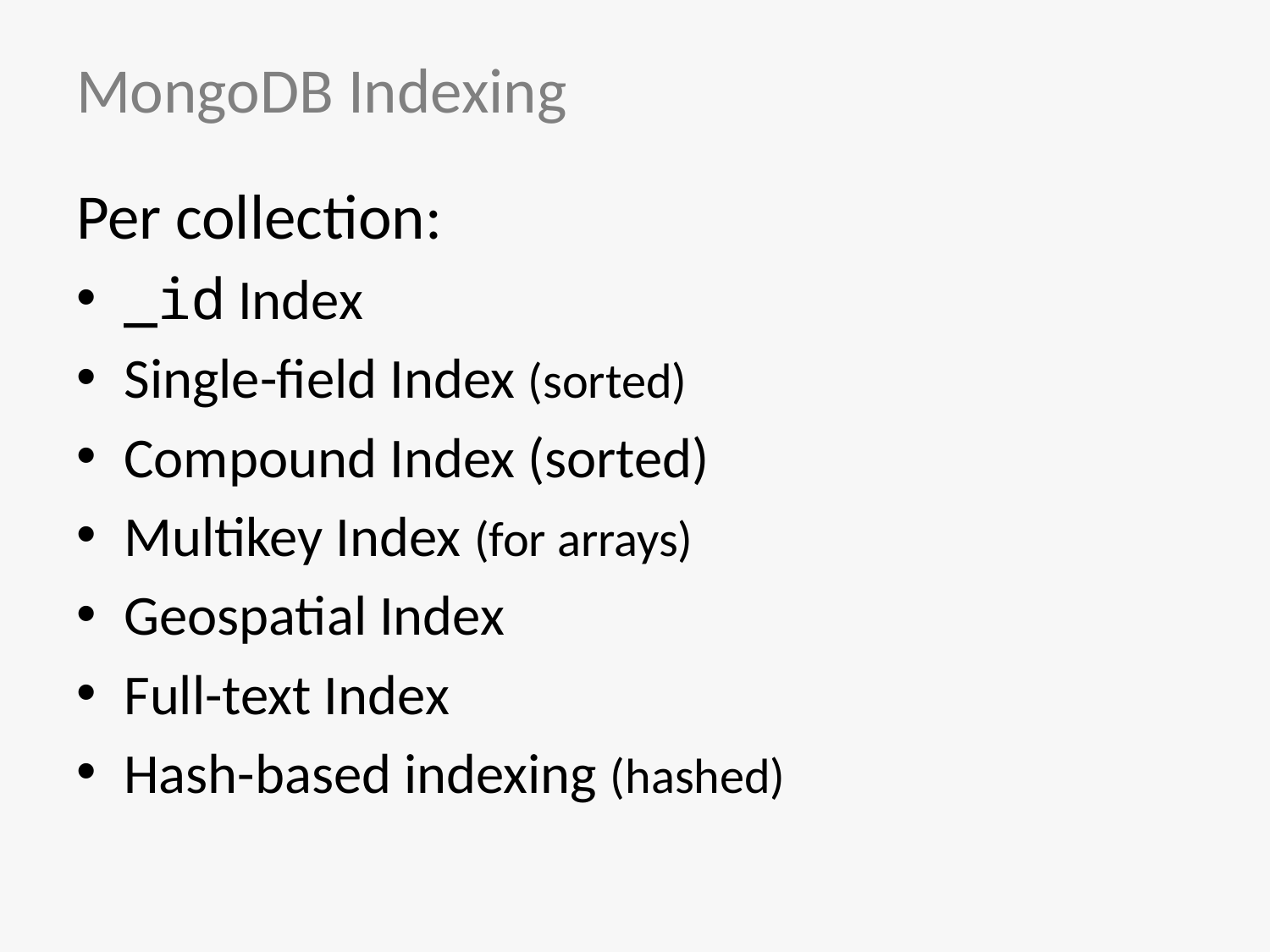

# MongoDB Indexing
Per collection:
_id Index
Single-field Index (sorted)
Compound Index (sorted)
Multikey Index (for arrays)
Geospatial Index
Full-text Index
Hash-based indexing (hashed)